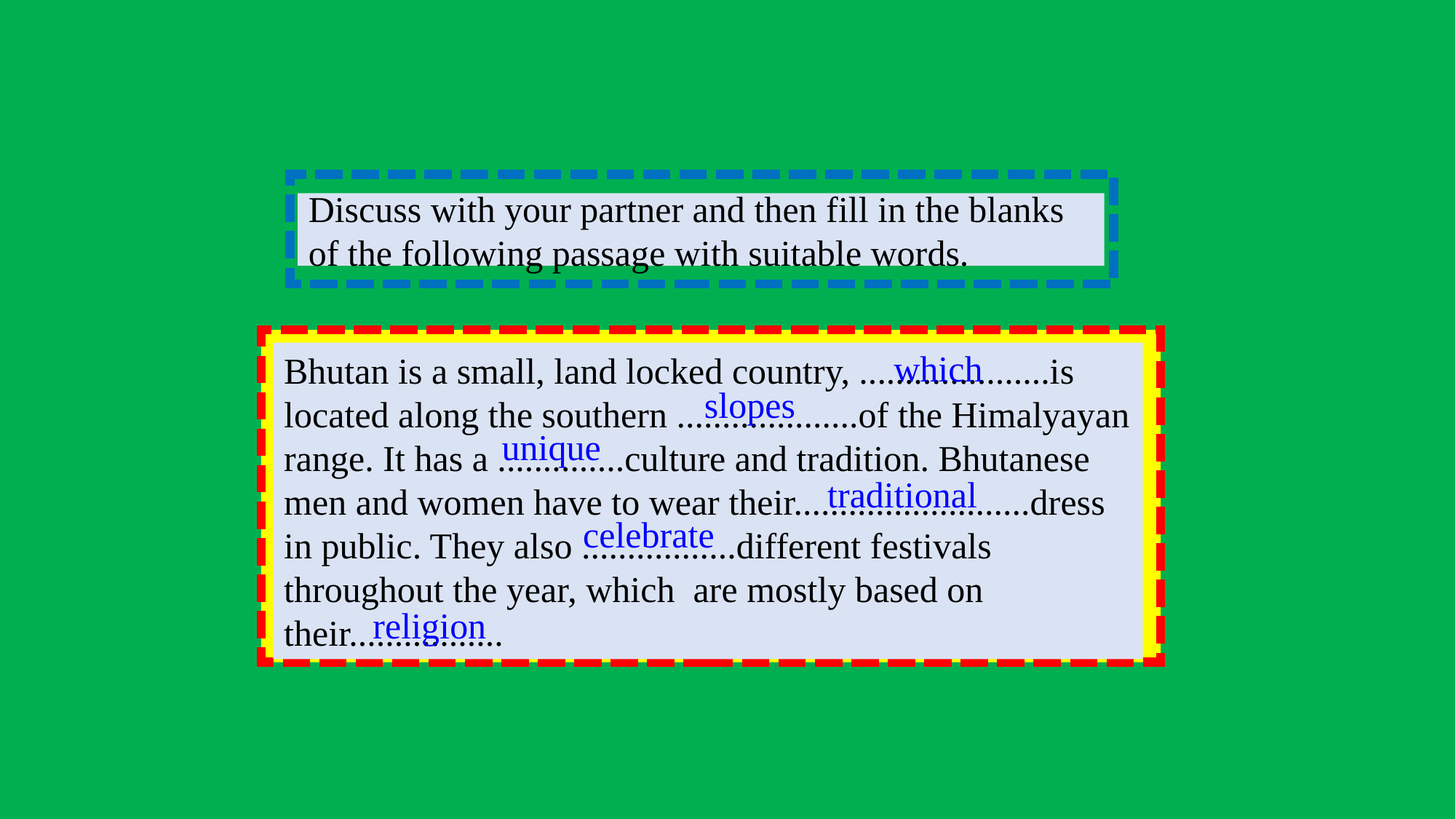

Discuss with your partner and then fill in the blanks of the following passage with suitable words.

Bhutan is a small, land locked country, .....................is located along the southern ....................of the Himalyayan range. It has a ..............culture and tradition. Bhutanese men and women have to wear their..........................dress in public. They also .................different festivals throughout the year, which  are mostly based on their.................
which
slopes
unique
traditional
celebrate
religion